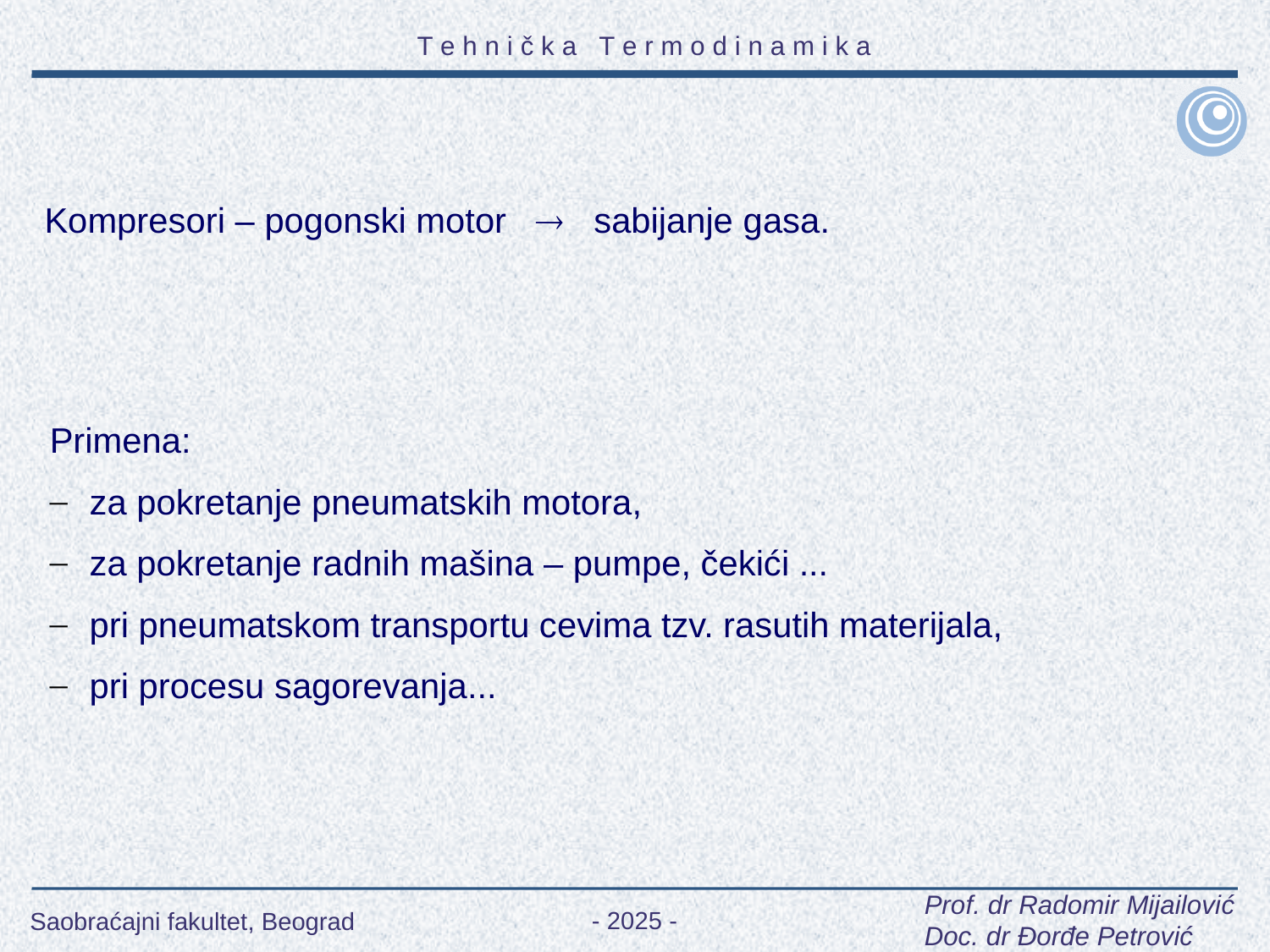

Kompresori – pogonski motor   →   sabijanje gasa.
Primena:
 za pokretanje pneumatskih motora,
 za pokretanje radnih mašina – pumpe, čekići ...
 pri pneumatskom transportu cevima tzv. rasutih materijala,
 pri procesu sagorevanja...